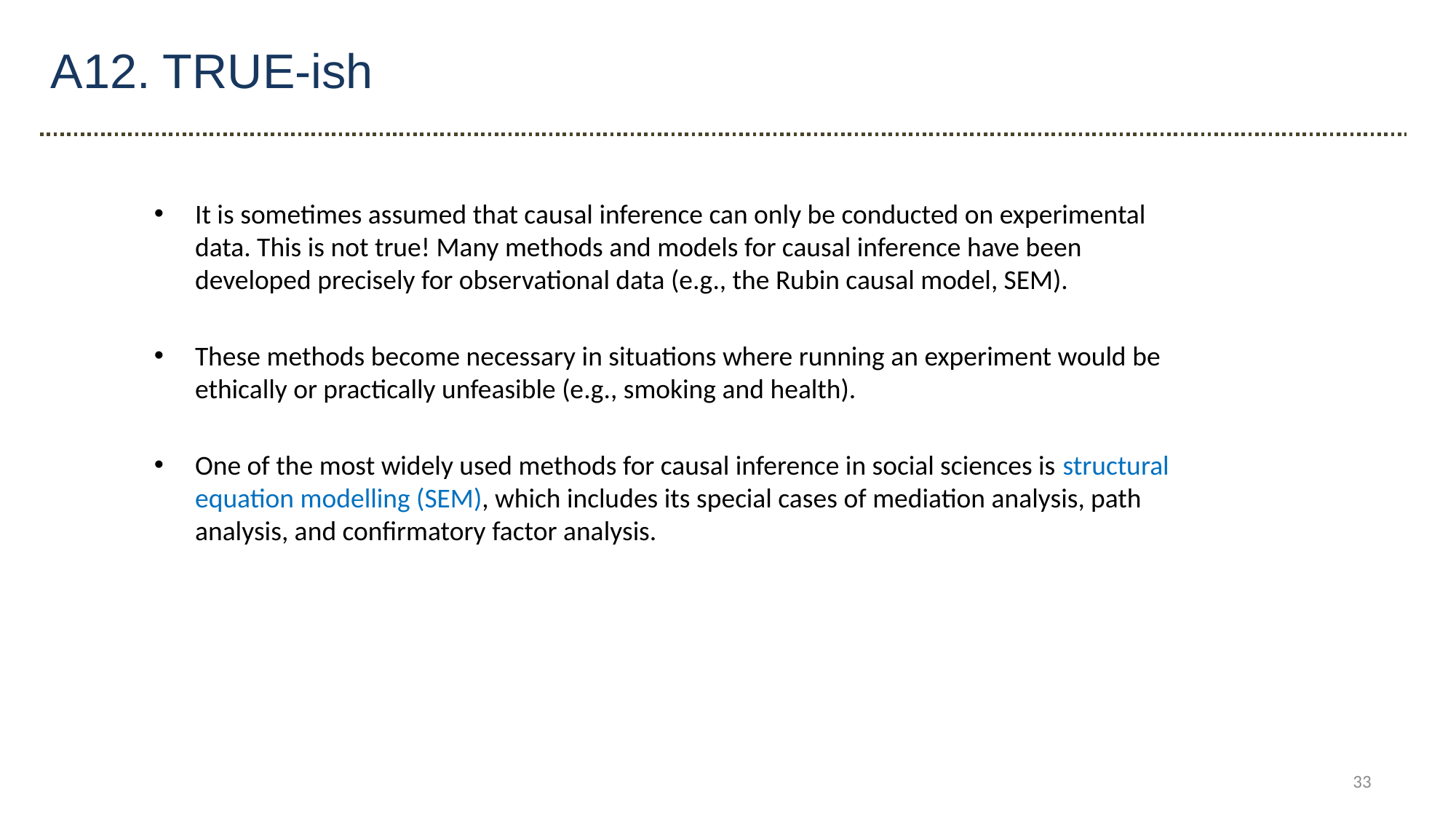

A12. TRUE-ish
It is sometimes assumed that causal inference can only be conducted on experimental data. This is not true! Many methods and models for causal inference have been developed precisely for observational data (e.g., the Rubin causal model, SEM).

These methods become necessary in situations where running an experiment would be ethically or practically unfeasible (e.g., smoking and health).

One of the most widely used methods for causal inference in social sciences is structural equation modelling (SEM), which includes its special cases of mediation analysis, path analysis, and confirmatory factor analysis.
33